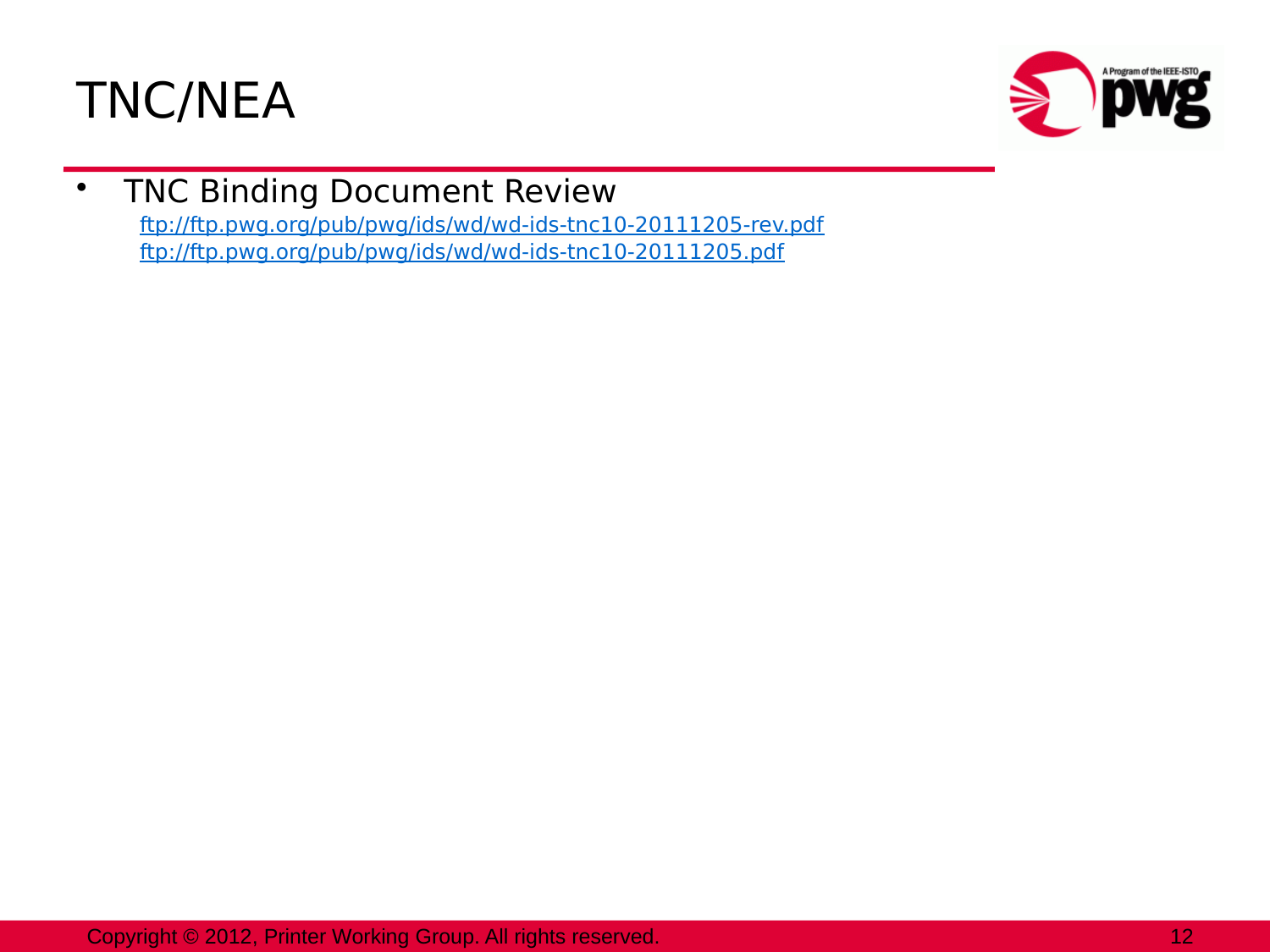

# TNC/NEA
TNC Binding Document Review
ftp://ftp.pwg.org/pub/pwg/ids/wd/wd-ids-tnc10-20111205-rev.pdf
ftp://ftp.pwg.org/pub/pwg/ids/wd/wd-ids-tnc10-20111205.pdf

Copyright © 2012, Printer Working Group. All rights reserved.
12